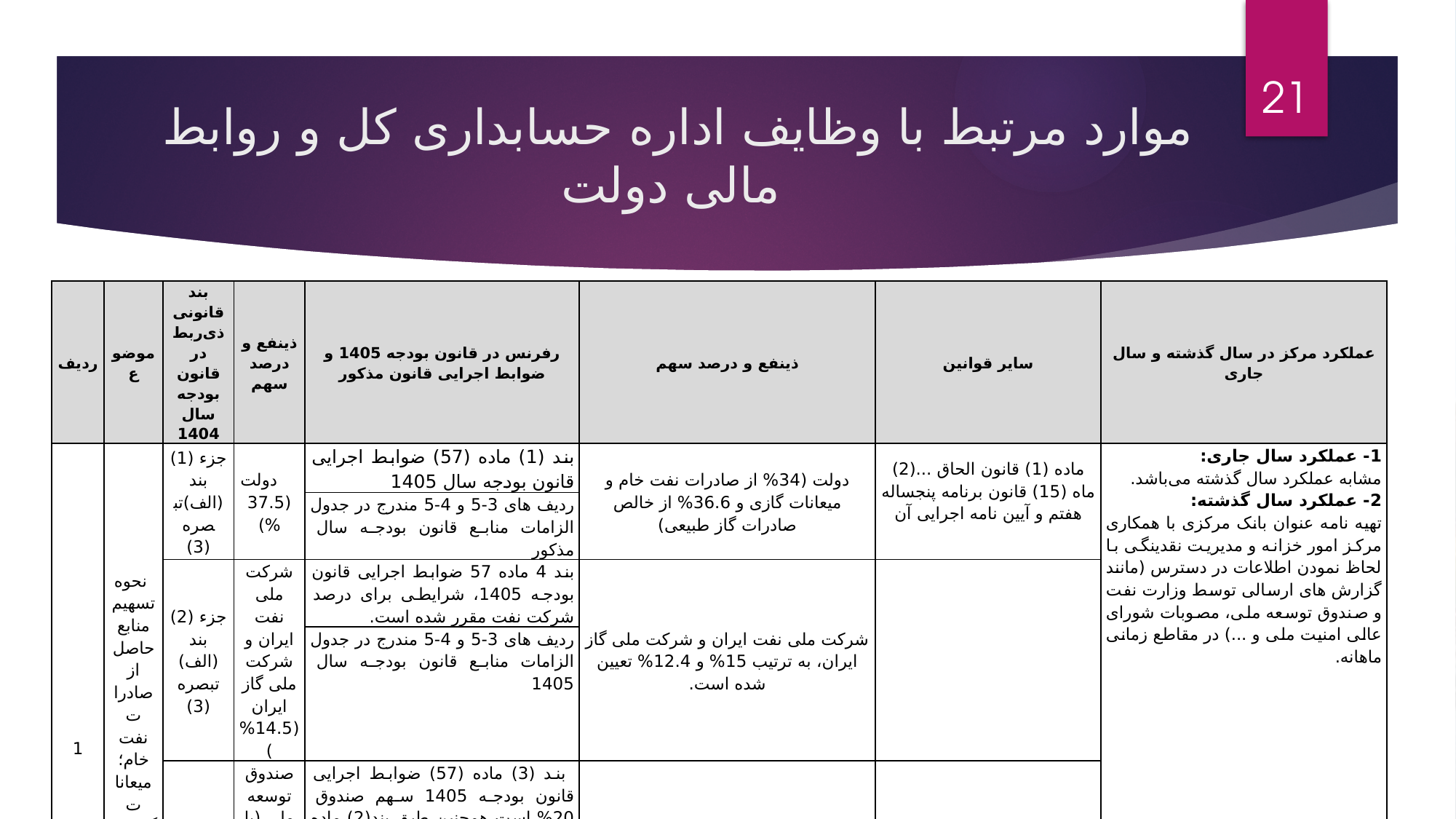

21
# موارد مرتبط با وظایف اداره حسابداری کل و روابط مالی دولت
| ردیف | موضوع | بند قانونی ذی‌ربط در قانون بودجه سال 1404 | ذینفع و درصد سهم | رفرنس در قانون بودجه 1405 و ضوابط اجرایی قانون مذکور | ذینفع و درصد سهم | سایر قوانین | عملکرد مرکز در سال گذشته و سال جاری |
| --- | --- | --- | --- | --- | --- | --- | --- |
| 1 | نحوه تسهیم منابع حاصل از صادرات نفت خام؛ میعانات گازی و خالص صادرات گاز طبیعی | جزء (1) بند (الف)تبصره (3) | دولت (37.5 %) | بند (1) ماده (57) ضوابط اجرایی قانون بودجه سال 1405 | دولت (34% از صادرات نفت خام و میعانات گازی و 36.6% از خالص صادرات گاز طبیعی) | ماده (1) قانون الحاق ...(2) ماه (15) قانون برنامه پنجساله هفتم و آیین نامه اجرایی آن | 1- عملکرد سال جاری: مشابه عملکرد سال گذشته می‌باشد. 2- عملکرد سال گذشته: تهیه نامه عنوان بانک مرکزی با همکاری مرکز امور خزانه و مدیریت نقدینگی با لحاظ نمودن اطلاعات در دسترس (مانند گزارش های ارسالی توسط وزارت نفت و صندوق توسعه ملی، مصوبات شورای عالی امنیت ملی و ...) در مقاطع زمانی ماهانه. |
|  |  |  |  | ردیف های 3-5 و 4-5 مندرج در جدول الزامات منابع قانون بودجه سال مذکور |  |  |  |
|  |  | جزء (2) بند (الف) تبصره (3) | شرکت ملی نفت ایران و شرکت ملی گاز ایران (14.5%) | بند 4 ماده 57 ضوابط اجرایی قانون بودجه 1405، شرایطی برای درصد شرکت نفت مقرر شده است. | شرکت ملی نفت ایران و شرکت ملی گاز ایران، به ترتیب 15% و 12.4% تعیین شده است. |  |  |
|  |  |  |  | ردیف های 3-5 و 4-5 مندرج در جدول الزامات منابع قانون بودجه سال 1405 |  |  |  |
|  |  | جزء (3) بند (الف) تبصره (3) | صندوق توسعه ملی (با احتساب 28% سهم استقراض دولت از صندوق توسعه جمعا %48) | بند (3) ماده (57) ضوابط اجرایی قانون بودجه 1405 سهم صندوق 20% است همچنین طبق بند(2) ماده مذکور | سهم صندوق توسعه ملی (با احتساب 31% سهم استقراض دولت از صندوق توسعه جمعا 51%) | بند «ح» ماده (۱۶) قانون احکام دائمی برنامه‌های توسعه کشور مصوب 10/11/1395 |  |
|  |  |  |  | بند (37) ماده (1) قانون الزامات(ردیف 1-5 و 5-2مندرج در جدول الزامات منابع قانون بودجه سال 1405 |  |  |  |